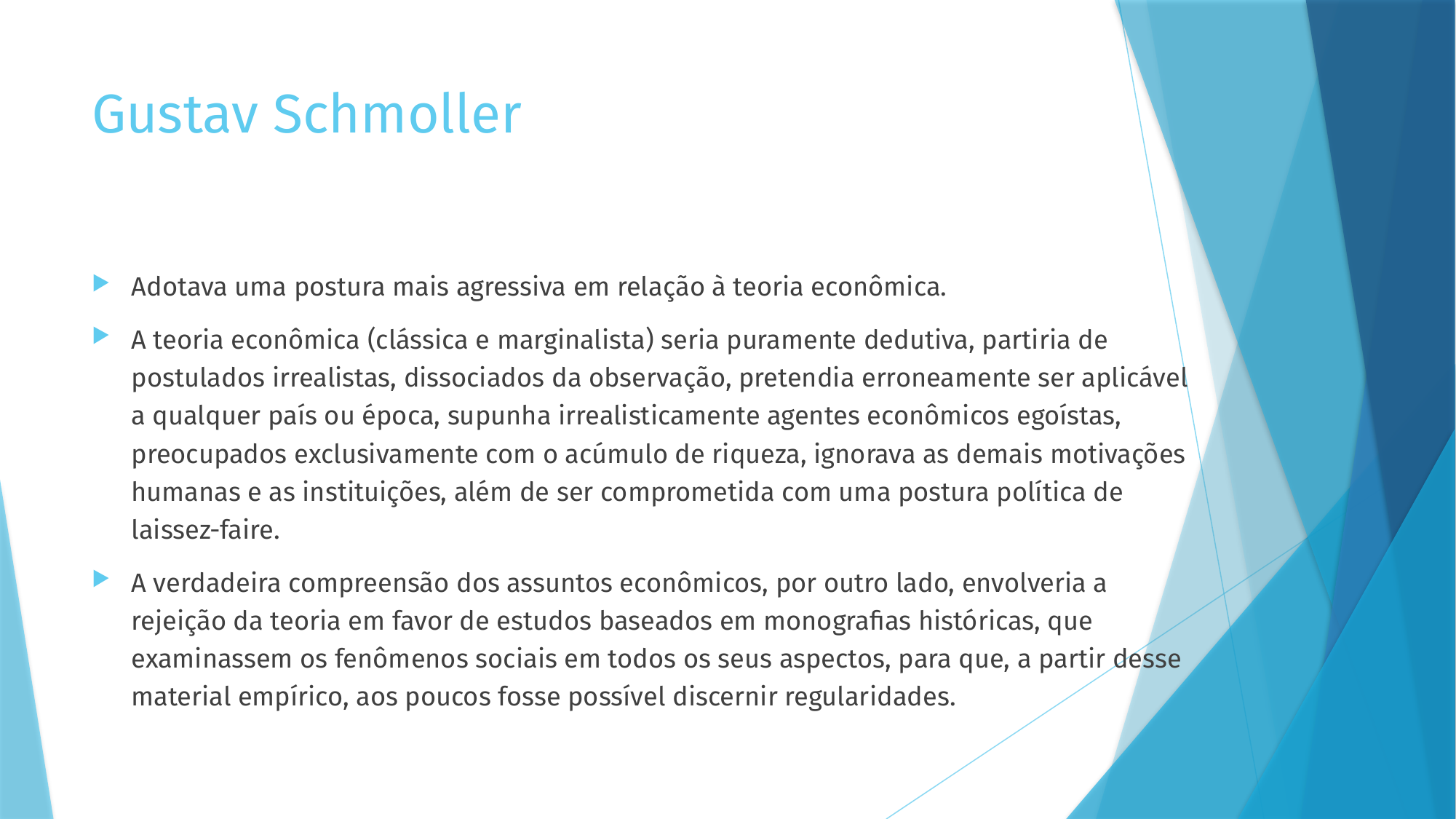

# Gustav Schmoller
Adotava uma postura mais agressiva em relação à teoria econômica.
A teoria econômica (clássica e marginalista) seria puramente dedutiva, partiria de postulados irrealistas, dissociados da observação, pretendia erroneamente ser aplicável a qualquer país ou época, supunha irrealisticamente agentes econômicos egoístas, preocupados exclusivamente com o acúmulo de riqueza, ignorava as demais motivações humanas e as instituições, além de ser comprometida com uma postura política de laissez-faire.
A verdadeira compreensão dos assuntos econômicos, por outro lado, envolveria a rejeição da teoria em favor de estudos baseados em monografias históricas, que examinassem os fenômenos sociais em todos os seus aspectos, para que, a partir desse material empírico, aos poucos fosse possível discernir regularidades.